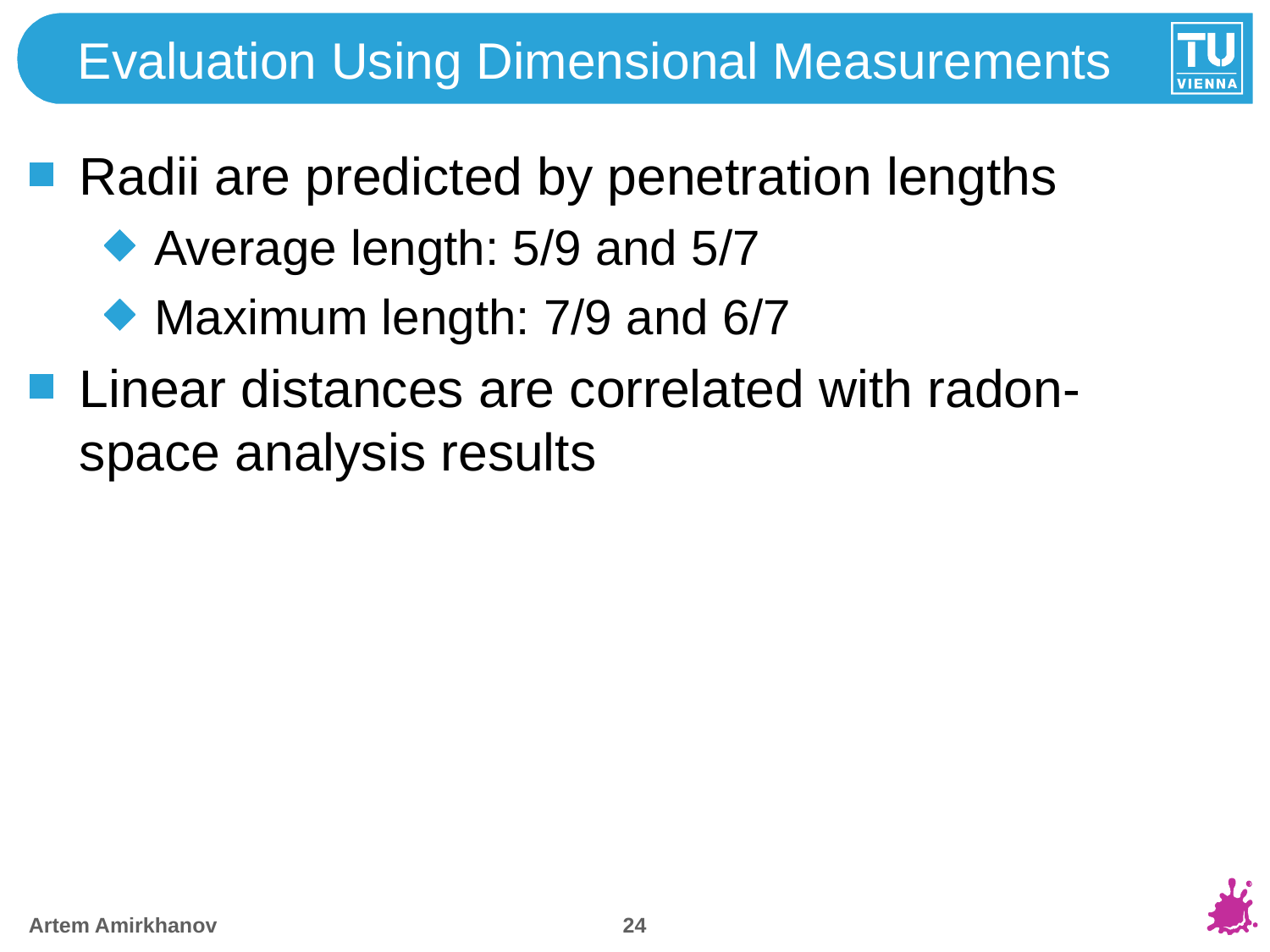

# Evaluation Using Dimensional Measurements
Radii are predicted by penetration lengths
Average length: 5/9 and 5/7
Maximum length: 7/9 and 6/7
Linear distances are correlated with radon-space analysis results
24
Artem Amirkhanov